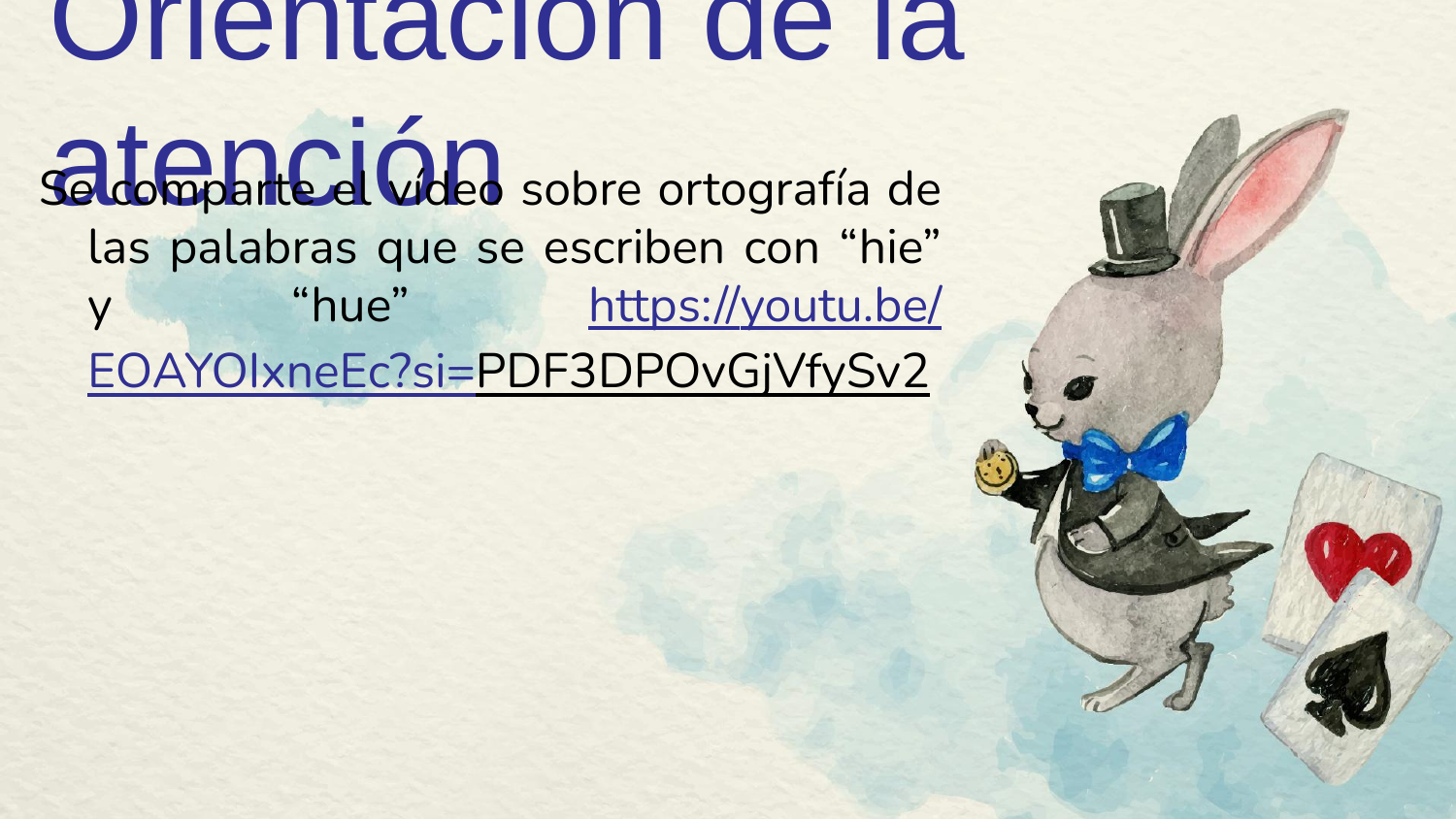

Orientación de la atención
Se comparte el vídeo sobre ortografía de las palabras que se escriben con “hie” y “hue” https://youtu.be/EOAYOIxneEc?si=PDF3DPOvGjVfySv2